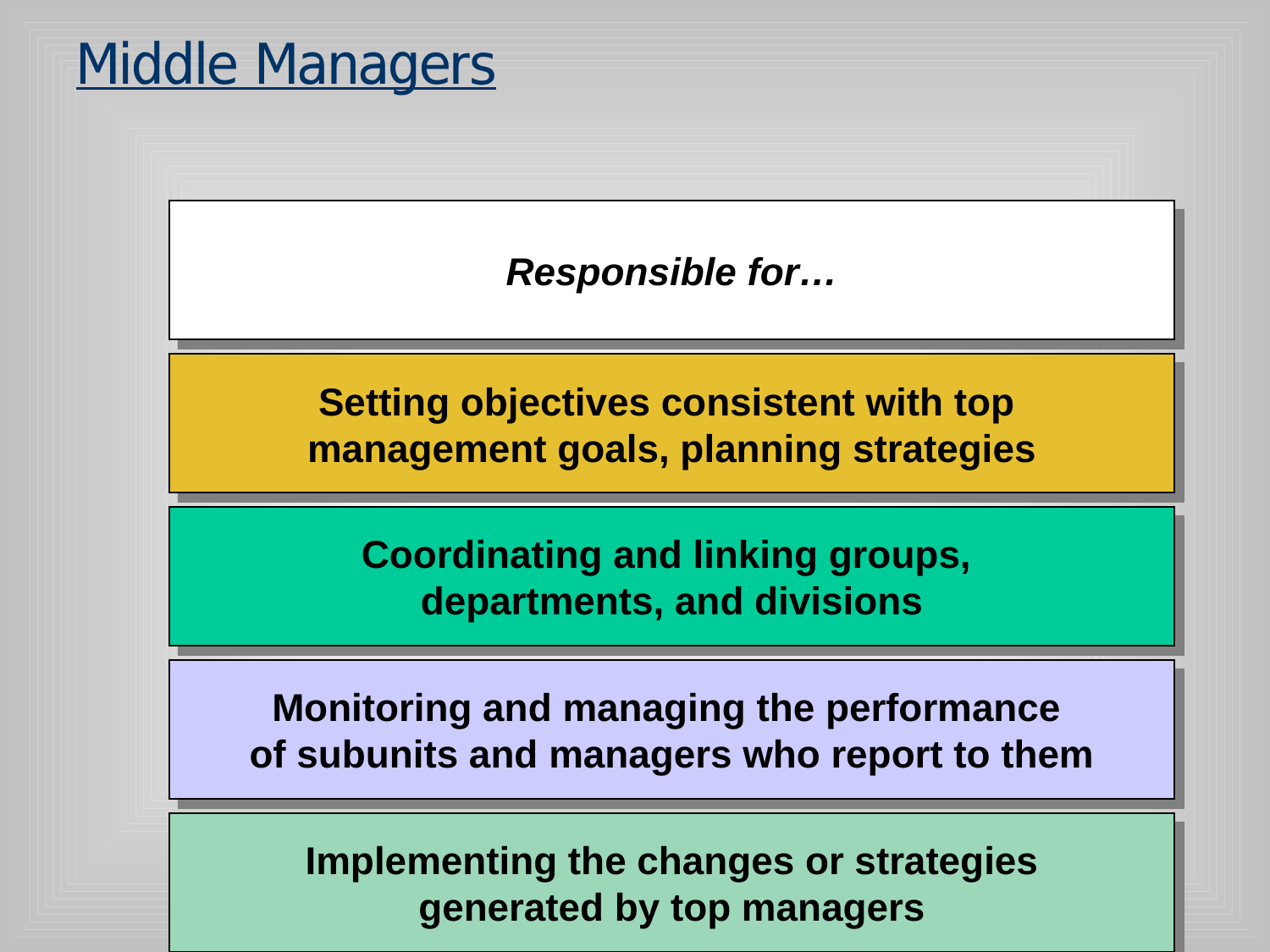

# Middle Managers
Responsible for…
Setting objectives consistent with top
management goals, planning strategies

Coordinating and linking groups,
departments, and divisions

Monitoring and managing the performance
of subunits and managers who report to them

Implementing the changes or strategies
generated by top managers